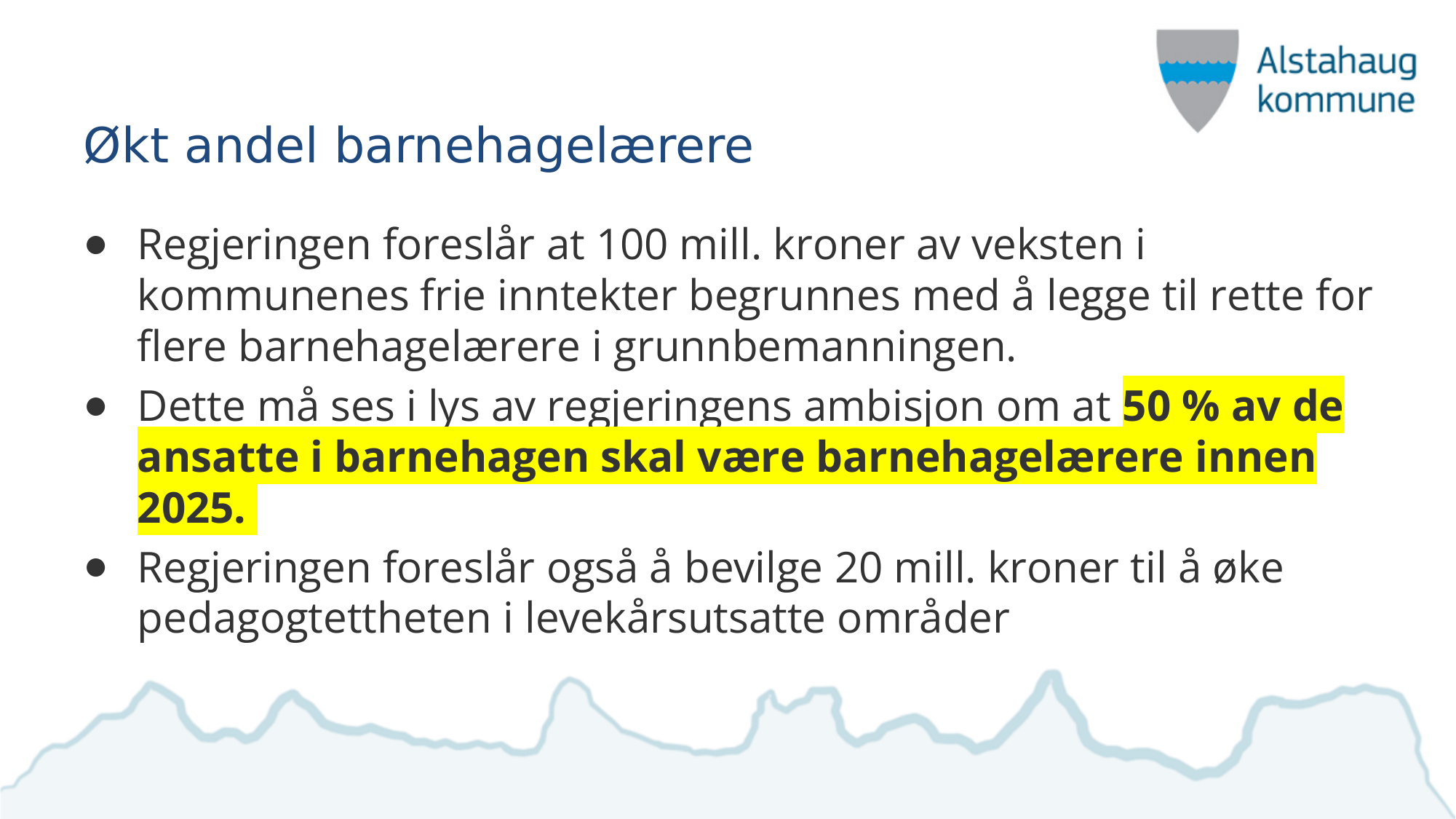

# Økt andel barnehagelærere
Regjeringen foreslår at 100 mill. kroner av veksten i kommunenes frie inntekter begrunnes med å legge til rette for flere barnehagelærere i grunnbemanningen.
Dette må ses i lys av regjeringens ambisjon om at 50 % av de ansatte i barnehagen skal være barnehagelærere innen 2025.
Regjeringen foreslår også å bevilge 20 mill. kroner til å øke pedagogtettheten i levekårsutsatte områder